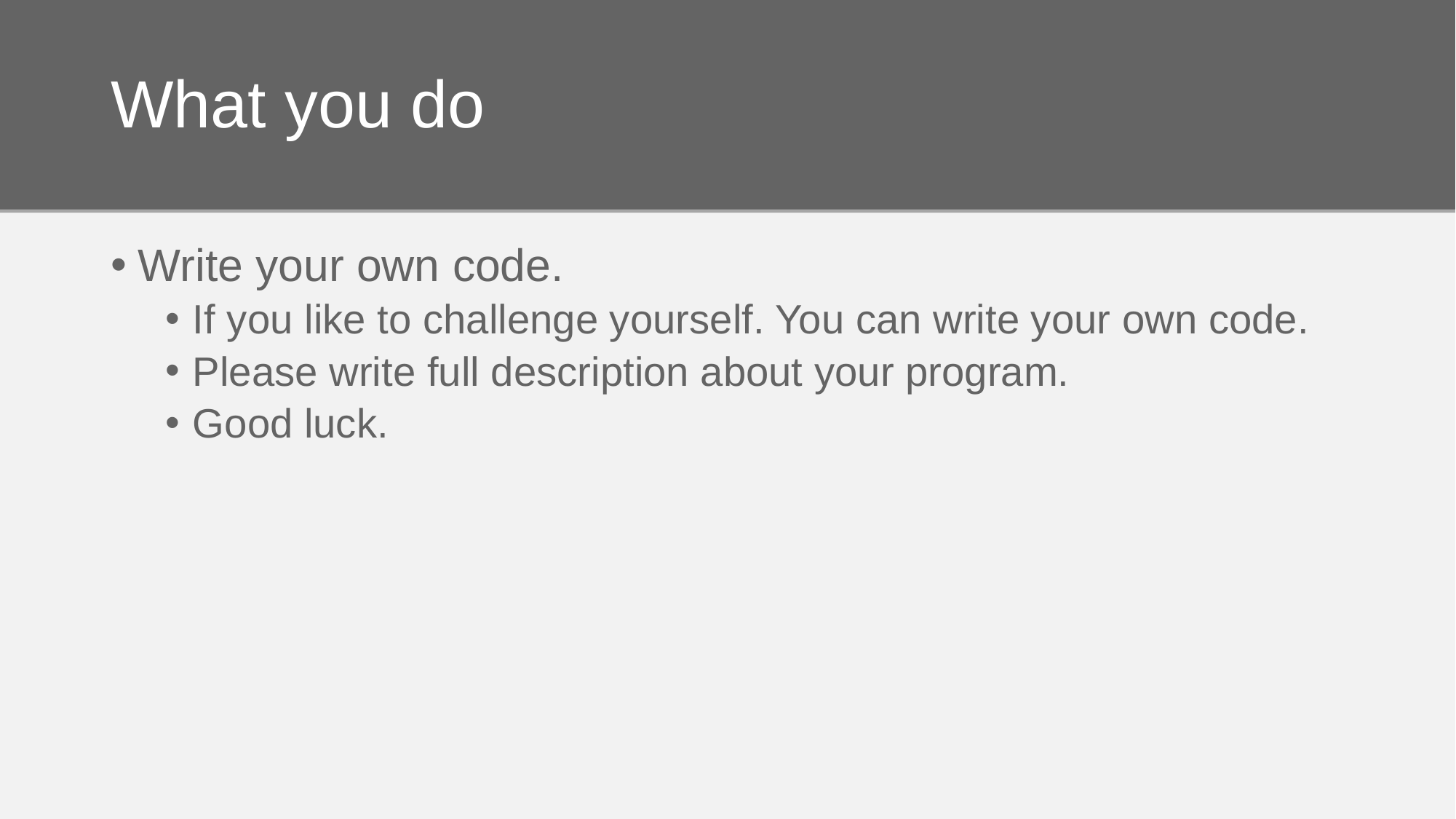

# What you do
Write your own code.
If you like to challenge yourself. You can write your own code.
Please write full description about your program.
Good luck.